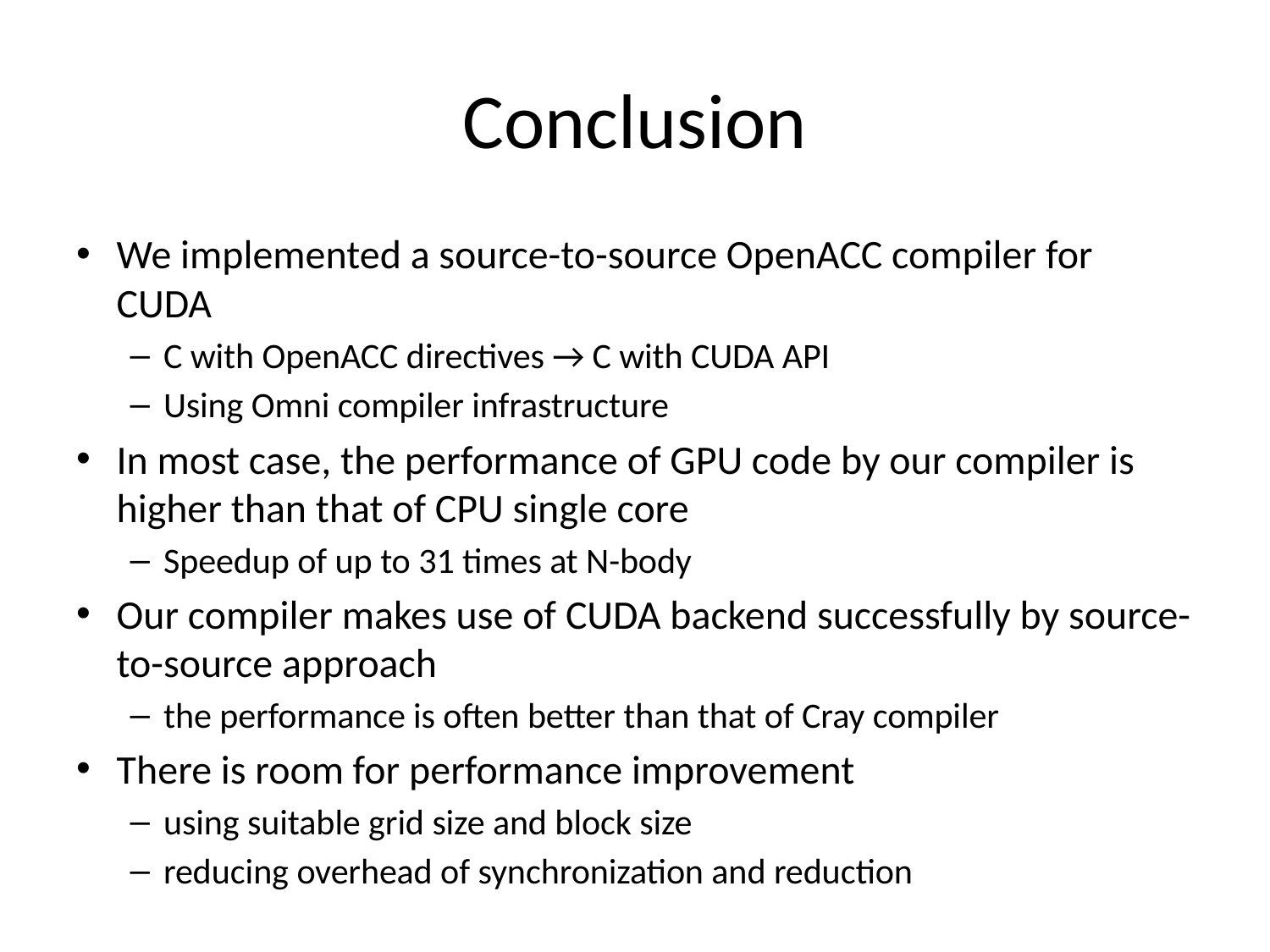

# Conclusion
We implemented a source-to-source OpenACC compiler for CUDA
C with OpenACC directives → C with CUDA API
Using Omni compiler infrastructure
In most case, the performance of GPU code by our compiler is higher than that of CPU single core
Speedup of up to 31 times at N-body
Our compiler makes use of CUDA backend successfully by source-to-source approach
the performance is often better than that of Cray compiler
There is room for performance improvement
using suitable grid size and block size
reducing overhead of synchronization and reduction